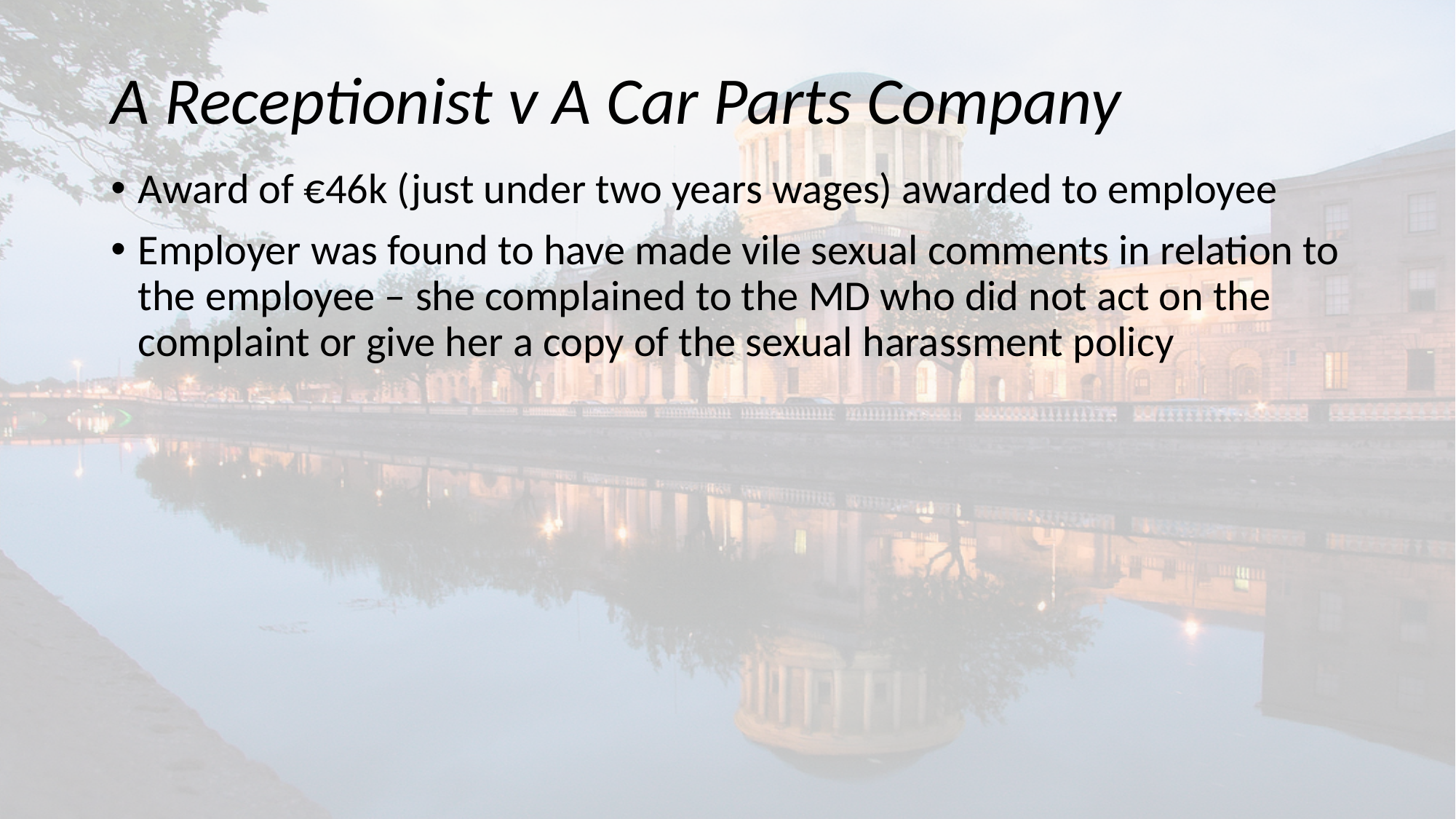

# A Receptionist v A Car Parts Company
Award of €46k (just under two years wages) awarded to employee
Employer was found to have made vile sexual comments in relation to the employee – she complained to the MD who did not act on the complaint or give her a copy of the sexual harassment policy